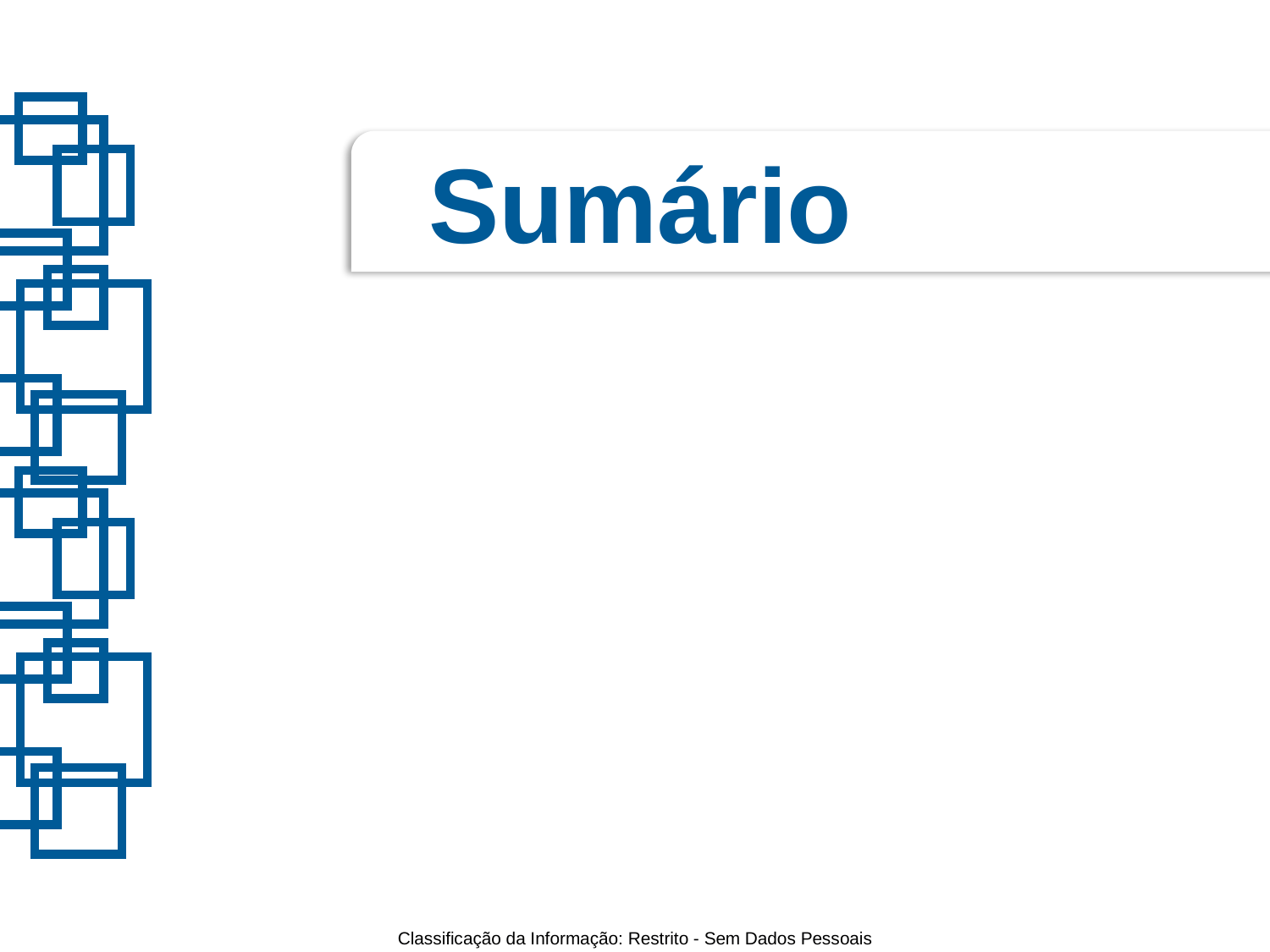

Sumário

O que é o Valida ID

Benefícios

Modelos de Comercialização